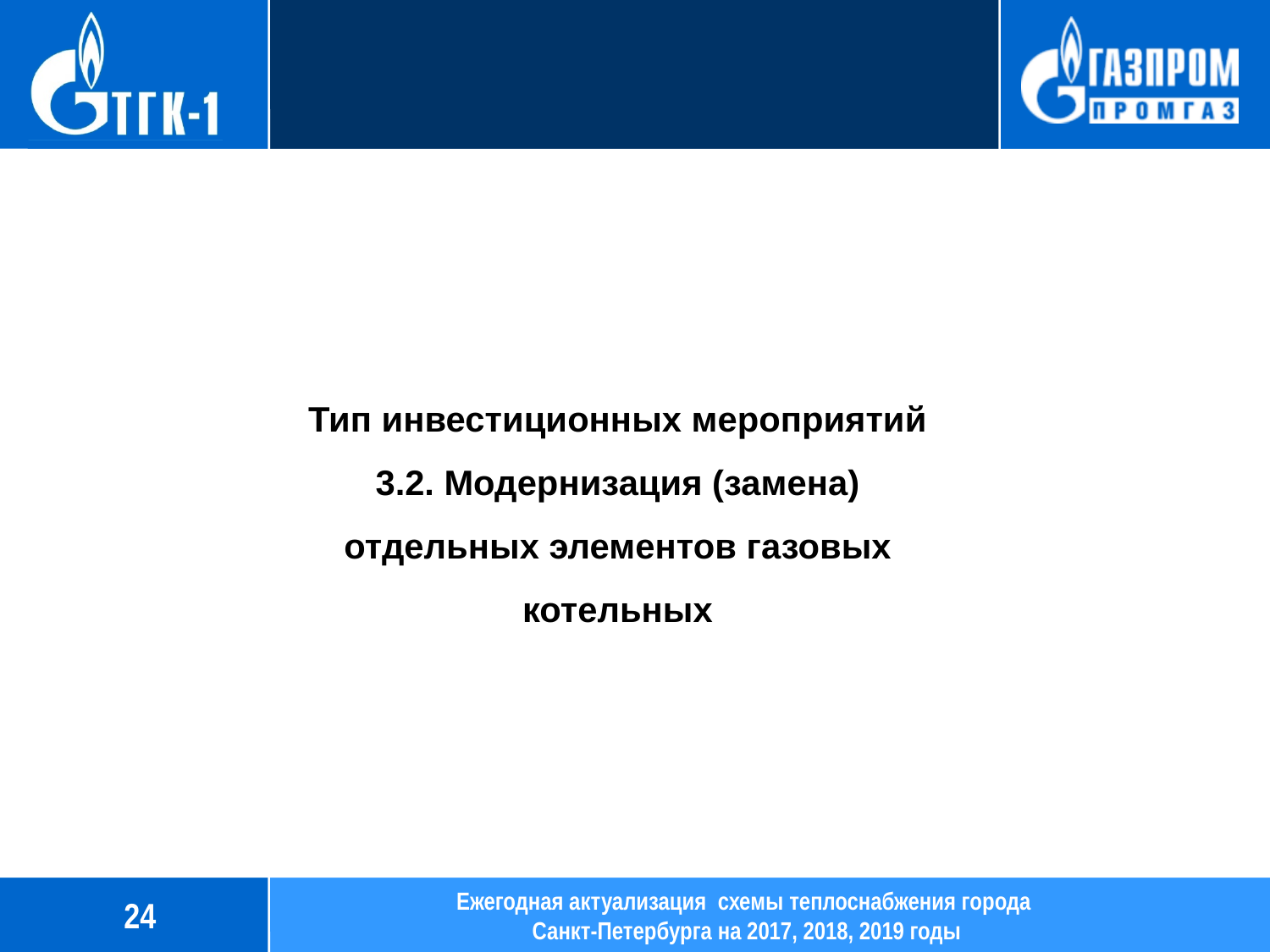

Тип инвестиционных мероприятий 3.2. Модернизация (замена) отдельных элементов газовых котельных
24
Ежегодная актуализация  схемы теплоснабжения города
Санкт-Петербурга на 2017, 2018, 2019 годы